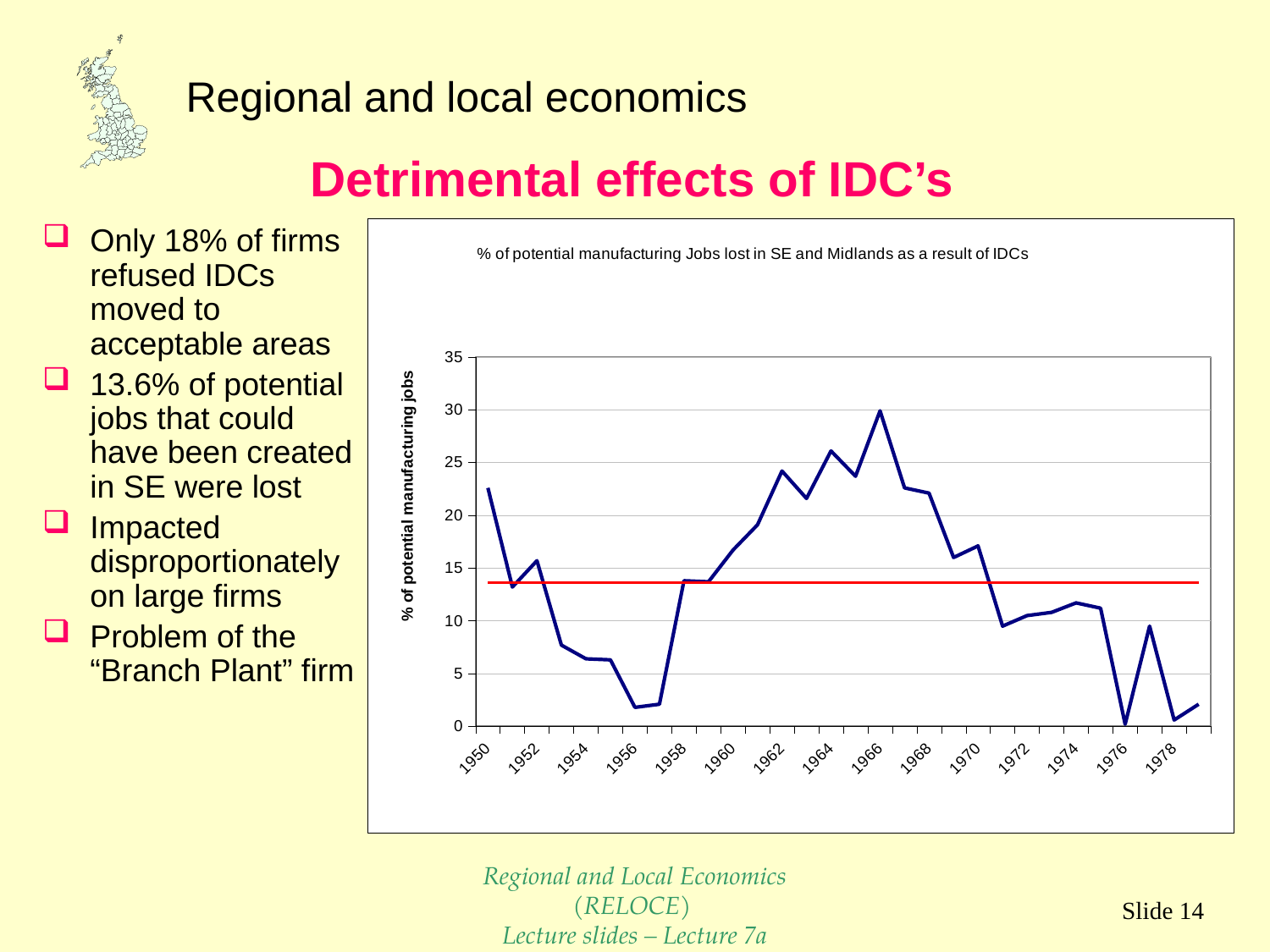

Detrimental effects of IDC’s

### Chart: % of potential manufacturing Jobs lost in SE and Midlands as a result of IDCs

| Category | Jobs foregone |  |
|---|---|---|
| 1950 | 22.6 | 13.616666666666672 |
| 1951 | 13.2 | 13.616666666666672 |
| 1952 | 15.7 | 13.616666666666672 |
| 1953 | 7.7 | 13.616666666666672 |
| 1954 | 6.4 | 13.616666666666672 |
| 1955 | 6.3 | 13.616666666666672 |
| 1956 | 1.8 | 13.616666666666672 |
| 1957 | 2.1 | 13.616666666666672 |
| 1958 | 13.8 | 13.616666666666672 |
| 1959 | 13.7 | 13.616666666666672 |
| 1960 | 16.7 | 13.616666666666672 |
| 1961 | 19.1 | 13.616666666666672 |
| 1962 | 24.2 | 13.616666666666672 |
| 1963 | 21.6 | 13.616666666666672 |
| 1964 | 26.1 | 13.616666666666672 |
| 1965 | 23.7 | 13.616666666666672 |
| 1966 | 29.9 | 13.616666666666672 |
| 1967 | 22.6 | 13.616666666666672 |
| 1968 | 22.1 | 13.616666666666672 |
| 1969 | 16.0 | 13.616666666666672 |
| 1970 | 17.1 | 13.616666666666672 |
| 1971 | 9.5 | 13.616666666666672 |
| 1972 | 10.5 | 13.616666666666672 |
| 1973 | 10.8 | 13.616666666666672 |
| 1974 | 11.7 | 13.616666666666672 |
| 1975 | 11.2 | 13.616666666666672 |
| 1976 | 0.2 | 13.616666666666672 |
| 1977 | 9.5 | 13.616666666666672 |
| 1978 | 0.6000000000000005 | 13.616666666666672 |
| 1979 | 2.1 | 13.616666666666672 |
Only 18% of firms refused IDCs moved to acceptable areas
13.6% of potential jobs that could have been created in SE were lost
Impacted disproportionately on large firms
Problem of the “Branch Plant” firm
Regional and Local Economics (RELOCE)
Lecture slides – Lecture 7a
Slide 14